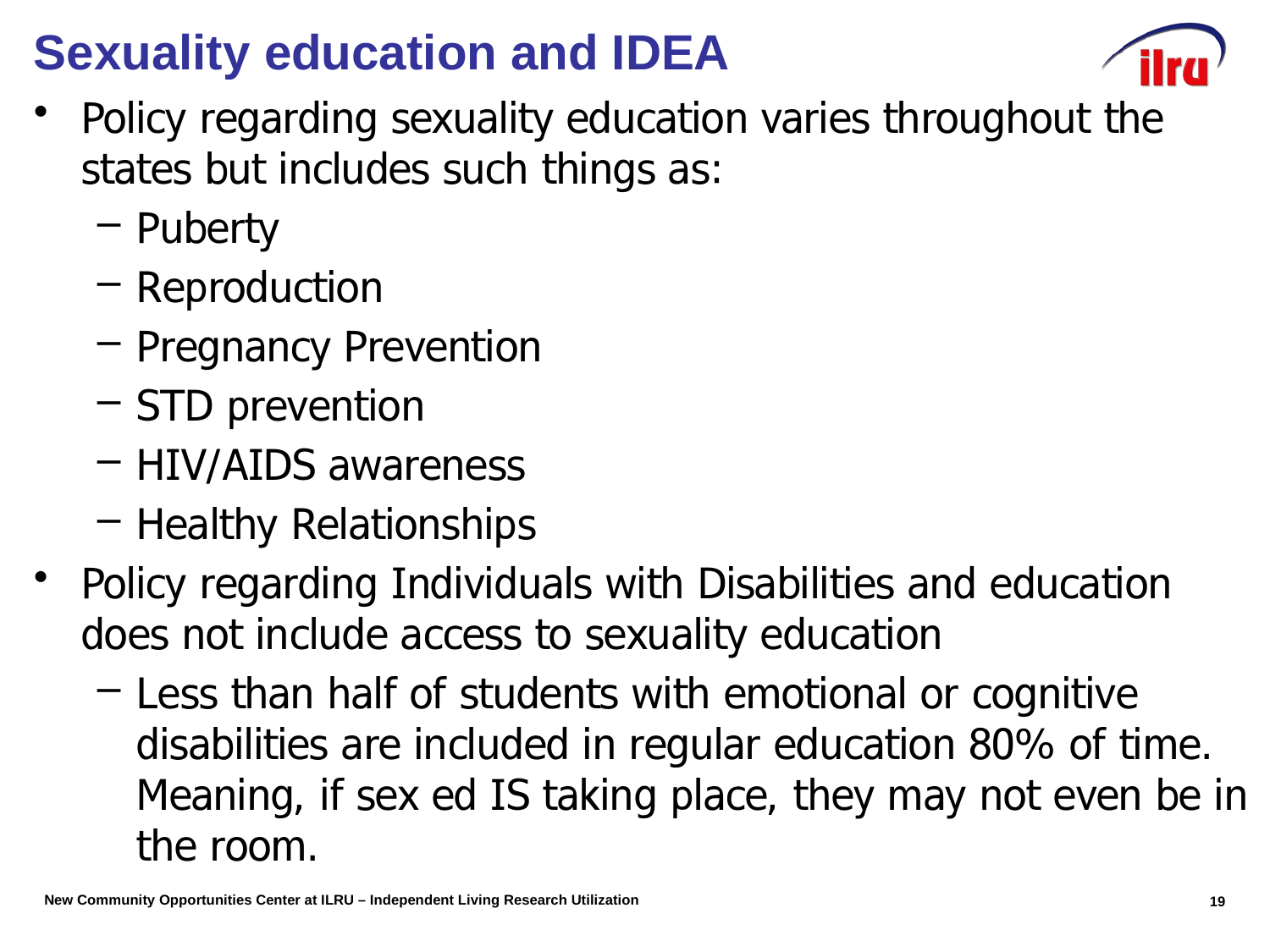

# Sexuality education and IDEA
Policy regarding sexuality education varies throughout the states but includes such things as:
Puberty
Reproduction
Pregnancy Prevention
STD prevention
HIV/AIDS awareness
Healthy Relationships
Policy regarding Individuals with Disabilities and education does not include access to sexuality education
Less than half of students with emotional or cognitive disabilities are included in regular education 80% of time.  Meaning, if sex ed IS taking place, they may not even be in the room.
19